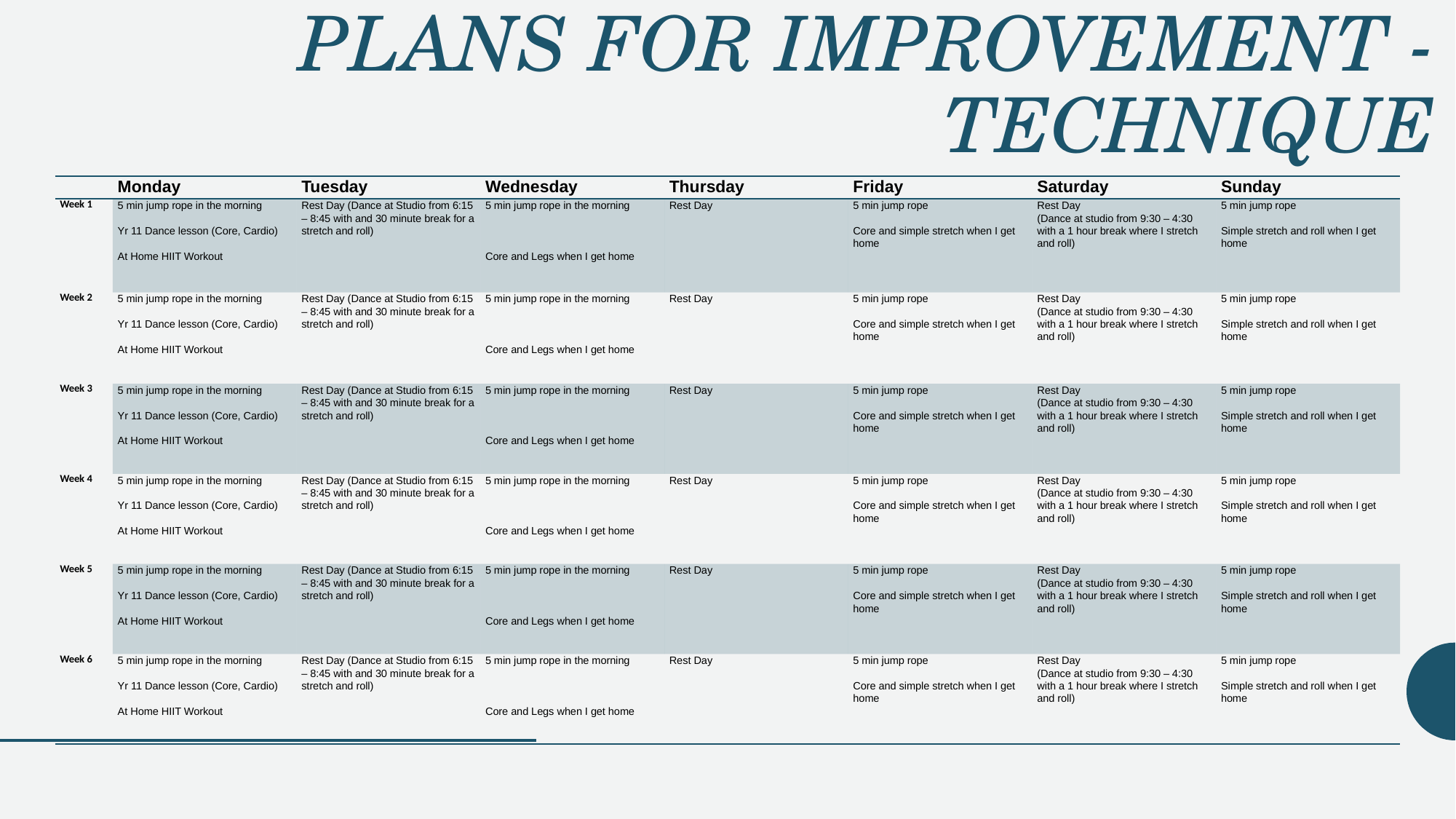

# PLANS FOR IMPROVEMENT - TECHNIQUE
|  | Monday | Tuesday | Wednesday | Thursday | Friday | Saturday | Sunday |
| --- | --- | --- | --- | --- | --- | --- | --- |
| Week 1 | 5 min jump rope in the morning   Yr 11 Dance lesson (Core, Cardio)   At Home HIIT Workout | Rest Day (Dance at Studio from 6:15 – 8:45 with and 30 minute break for a stretch and roll) | 5 min jump rope in the morning       Core and Legs when I get home | Rest Day | 5 min jump rope   Core and simple stretch when I get home | Rest Day (Dance at studio from 9:30 – 4:30 with a 1 hour break where I stretch and roll) | 5 min jump rope   Simple stretch and roll when I get home |
| Week 2 | 5 min jump rope in the morning   Yr 11 Dance lesson (Core, Cardio)   At Home HIIT Workout | Rest Day (Dance at Studio from 6:15 – 8:45 with and 30 minute break for a stretch and roll) | 5 min jump rope in the morning       Core and Legs when I get home | Rest Day | 5 min jump rope   Core and simple stretch when I get home | Rest Day (Dance at studio from 9:30 – 4:30 with a 1 hour break where I stretch and roll) | 5 min jump rope   Simple stretch and roll when I get home |
| Week 3 | 5 min jump rope in the morning   Yr 11 Dance lesson (Core, Cardio)   At Home HIIT Workout | Rest Day (Dance at Studio from 6:15 – 8:45 with and 30 minute break for a stretch and roll) | 5 min jump rope in the morning       Core and Legs when I get home | Rest Day | 5 min jump rope   Core and simple stretch when I get home | Rest Day (Dance at studio from 9:30 – 4:30 with a 1 hour break where I stretch and roll) | 5 min jump rope   Simple stretch and roll when I get home |
| Week 4 | 5 min jump rope in the morning   Yr 11 Dance lesson (Core, Cardio)   At Home HIIT Workout | Rest Day (Dance at Studio from 6:15 – 8:45 with and 30 minute break for a stretch and roll) | 5 min jump rope in the morning       Core and Legs when I get home | Rest Day | 5 min jump rope   Core and simple stretch when I get home | Rest Day (Dance at studio from 9:30 – 4:30 with a 1 hour break where I stretch and roll) | 5 min jump rope   Simple stretch and roll when I get home |
| Week 5 | 5 min jump rope in the morning   Yr 11 Dance lesson (Core, Cardio)   At Home HIIT Workout | Rest Day (Dance at Studio from 6:15 – 8:45 with and 30 minute break for a stretch and roll) | 5 min jump rope in the morning       Core and Legs when I get home | Rest Day | 5 min jump rope   Core and simple stretch when I get home | Rest Day (Dance at studio from 9:30 – 4:30 with a 1 hour break where I stretch and roll) | 5 min jump rope   Simple stretch and roll when I get home |
| Week 6 | 5 min jump rope in the morning   Yr 11 Dance lesson (Core, Cardio)   At Home HIIT Workout | Rest Day (Dance at Studio from 6:15 – 8:45 with and 30 minute break for a stretch and roll) | 5 min jump rope in the morning       Core and Legs when I get home | Rest Day | 5 min jump rope   Core and simple stretch when I get home | Rest Day (Dance at studio from 9:30 – 4:30 with a 1 hour break where I stretch and roll) | 5 min jump rope   Simple stretch and roll when I get home |